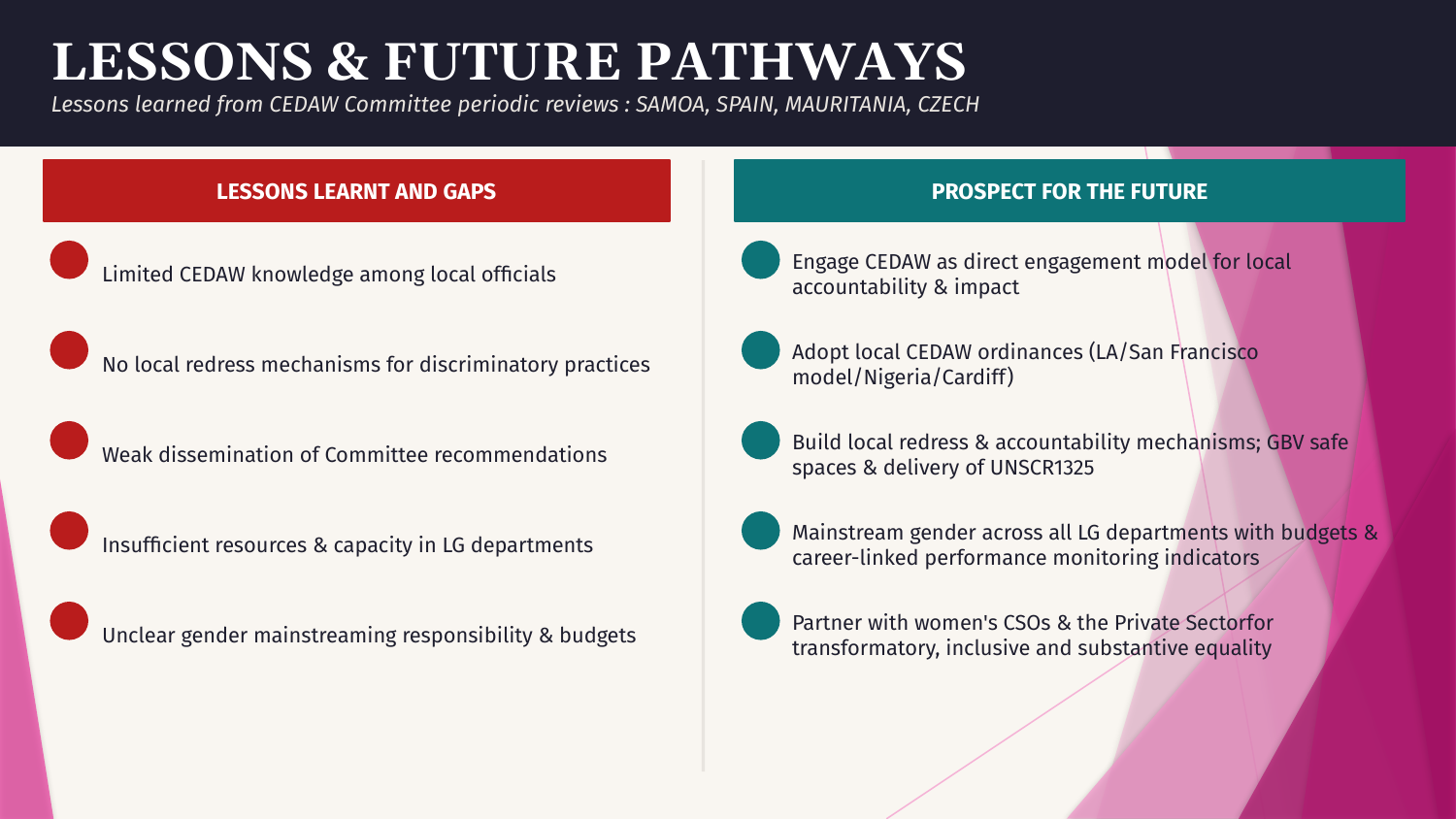

LESSONS & FUTURE PATHWAYS
Lessons learned from CEDAW Committee periodic reviews : SAMOA, SPAIN, MAURITANIA, CZECH

LESSONS LEARNT AND GAPS

PROSPECT FOR THE FUTURE
Limited CEDAW knowledge among local officials
Engage CEDAW as direct engagement model for local accountability & impact

No local redress mechanisms for discriminatory practices
Adopt local CEDAW ordinances (LA/San Francisco model/Nigeria/Cardiff)

Weak dissemination of Committee recommendations
Build local redress & accountability mechanisms; GBV safe spaces & delivery of UNSCR1325

Insufficient resources & capacity in LG departments
Mainstream gender across all LG departments with budgets & career-linked performance monitoring indicators

Unclear gender mainstreaming responsibility & budgets
Partner with women's CSOs & the Private Sectorfor transformatory, inclusive and substantive equality